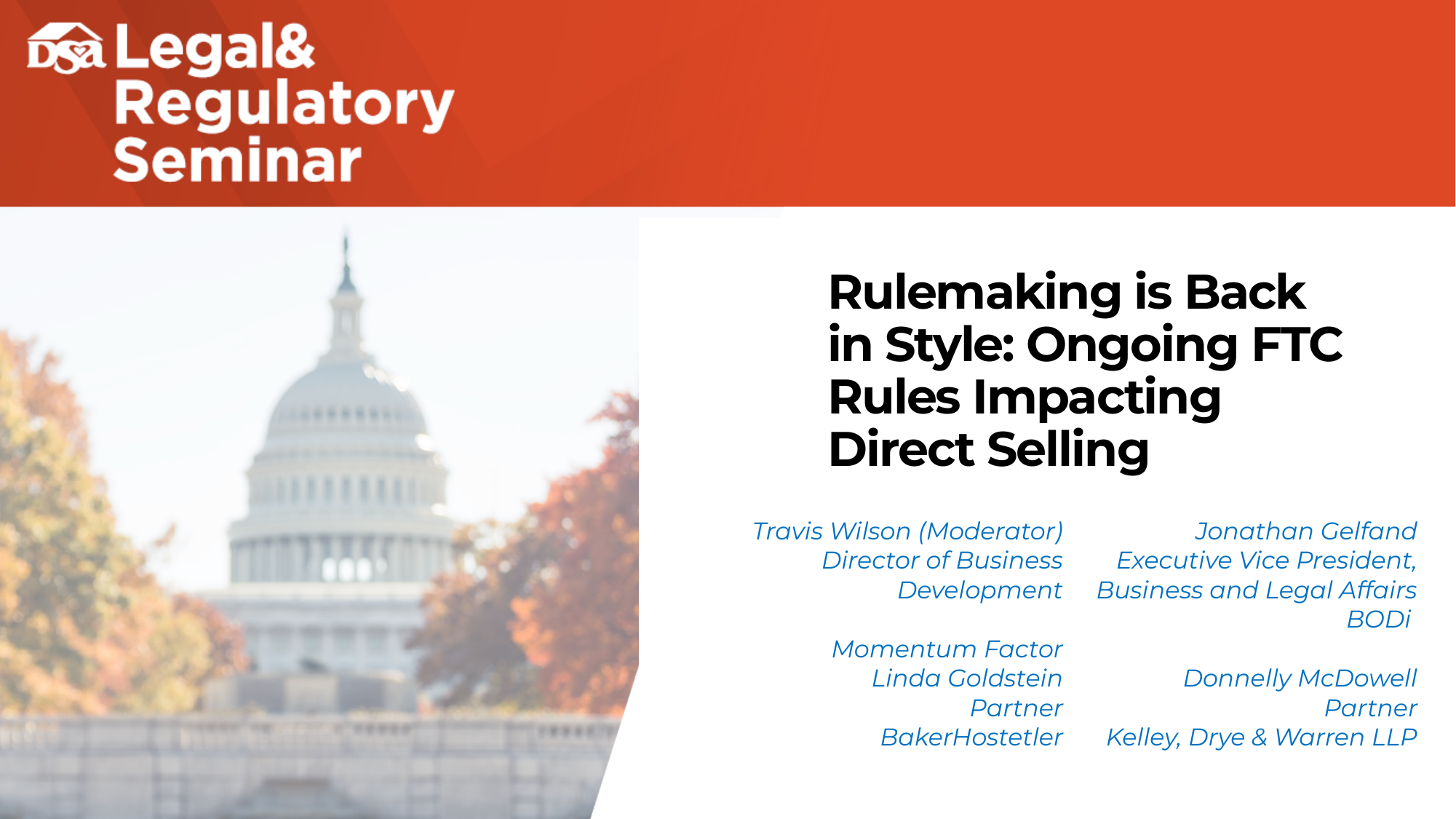

# Rulemaking is Back in Style: Ongoing FTC Rules Impacting Direct Selling
| Travis Wilson (Moderator) Director of Business Development Momentum Factor Jonathan Gelfand Executive Vice President, Business and Legal Affairs BODi  Linda Goldstein Partner BakerHostetler Donnelly McDowell Partner Kelley, Drye & Warren LLP |
| --- |
| Travis Wilson (Moderator) Director of Business Development Momentum Factor Jonathan Gelfand Executive Vice President, Business and Legal Affairs BODi  Linda Goldstein Partner BakerHostetler Donnelly McDowell Partner Kelley, Drye & Warren LLP |
| --- |
|  |
| --- |
| Travis Wilson (Moderator) Director of Business Development Momentum Factor Linda Goldstein Partner BakerHostetler | Jonathan Gelfand Executive Vice President, Business and Legal Affairs BODi  Donnelly McDowell Partner Kelley, Drye & Warren LLP |
| --- | --- |